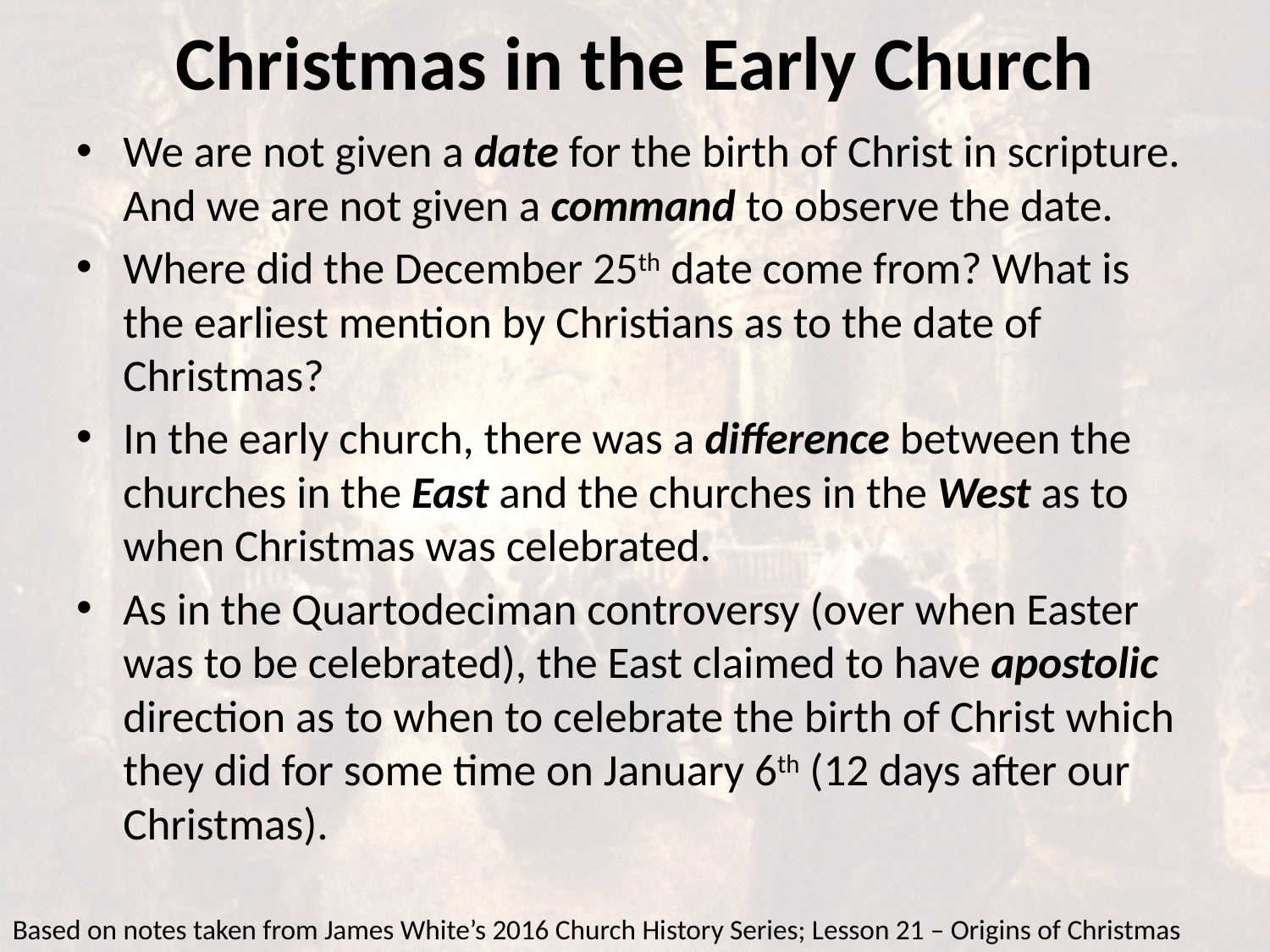

# Christmas in the Early Church
We are not given a date for the birth of Christ in scripture. And we are not given a command to observe the date.
Where did the December 25th date come from? What is the earliest mention by Christians as to the date of Christmas?
In the early church, there was a difference between the churches in the East and the churches in the West as to when Christmas was celebrated.
As in the Quartodeciman controversy (over when Easter was to be celebrated), the East claimed to have apostolic direction as to when to celebrate the birth of Christ which they did for some time on January 6th (12 days after our Christmas).
Based on notes taken from James White’s 2016 Church History Series; Lesson 21 – Origins of Christmas